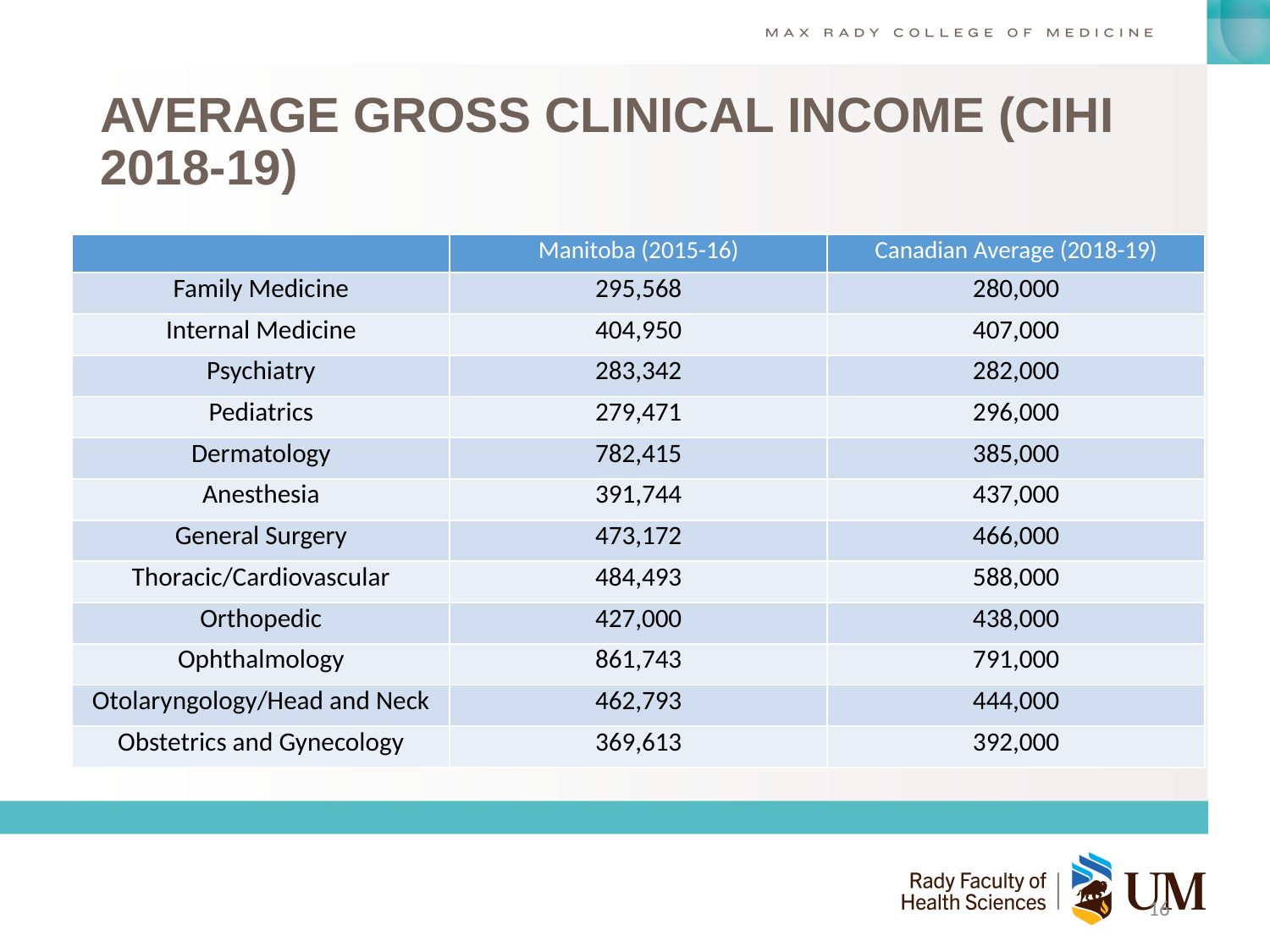

# AVERAGE GROSS CLINICAL INCOME (CIHI 2018-19)
|  | Manitoba (2015-16) | Canadian Average (2018-19) |
| --- | --- | --- |
| Family Medicine | 295,568 | 280,000 |
| Internal Medicine | 404,950 | 407,000 |
| Psychiatry | 283,342 | 282,000 |
| Pediatrics | 279,471 | 296,000 |
| Dermatology | 782,415 | 385,000 |
| Anesthesia | 391,744 | 437,000 |
| General Surgery | 473,172 | 466,000 |
| Thoracic/Cardiovascular | 484,493 | 588,000 |
| Orthopedic | 427,000 | 438,000 |
| Ophthalmology | 861,743 | 791,000 |
| Otolaryngology/Head and Neck | 462,793 | 444,000 |
| Obstetrics and Gynecology | 369,613 | 392,000 |
16